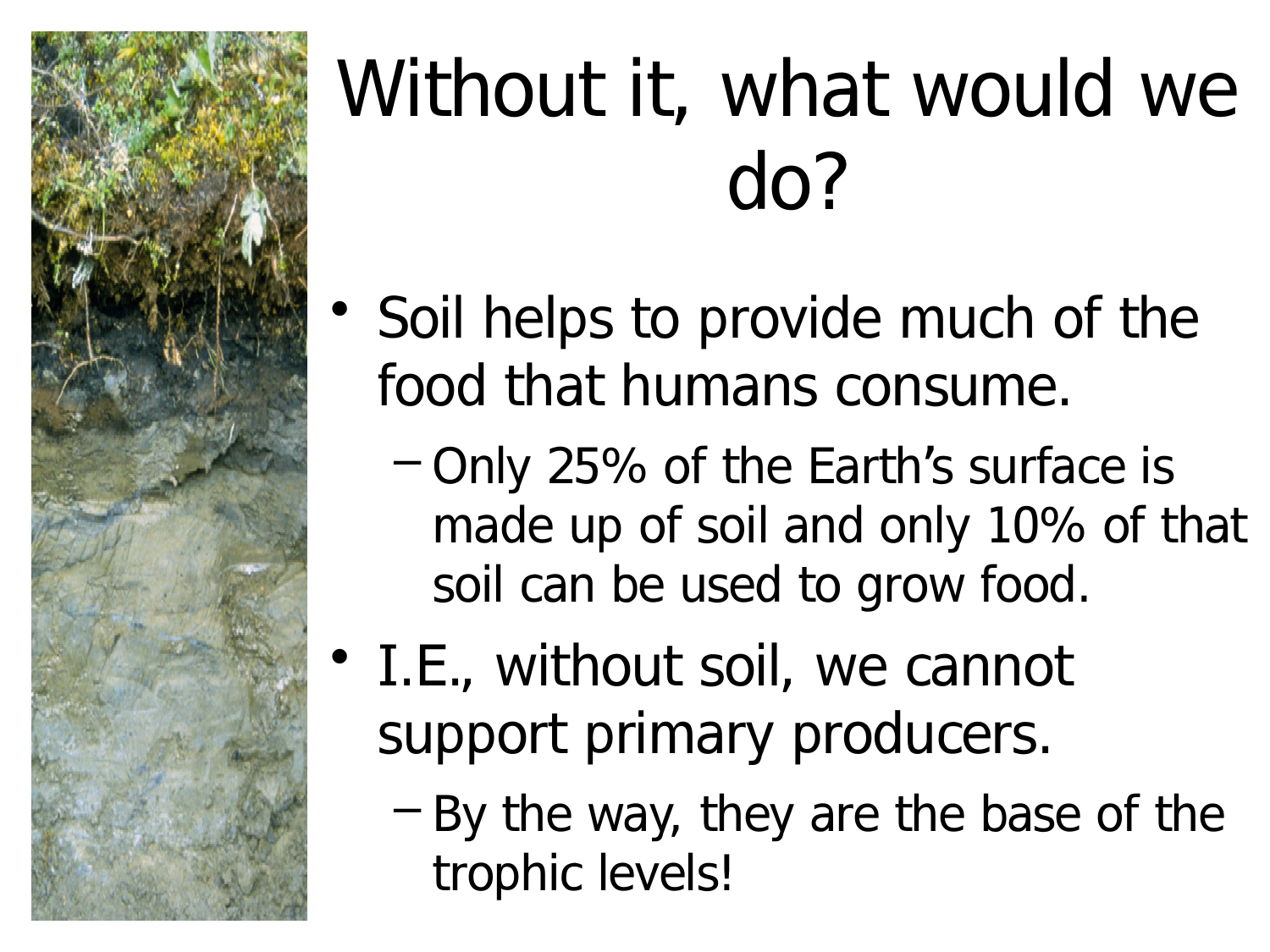

# Without it, what would we do?
Soil helps to provide much of the food that humans consume.
Only 25% of the Earth’s surface is made up of soil and only 10% of that soil can be used to grow food.
I.E., without soil, we cannot support primary producers.
By the way, they are the base of the trophic levels!